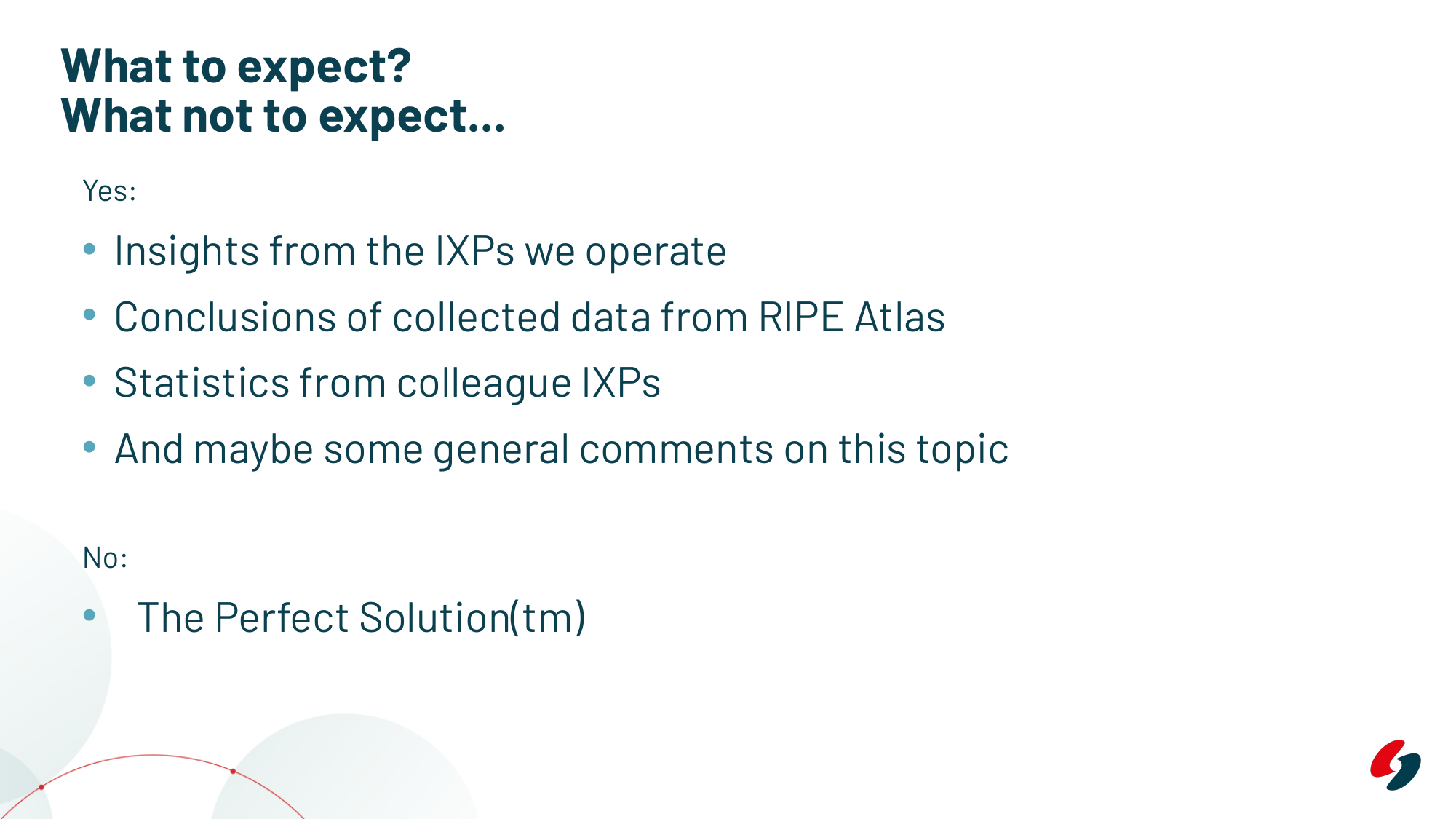

# What to expect? What not to expect...
Yes:
Insights from the IXPs we operate
Conclusions of collected data from RIPE Atlas
Statistics from colleague IXPs
And maybe some general comments on this topic
No:
The Perfect Solution(tm)